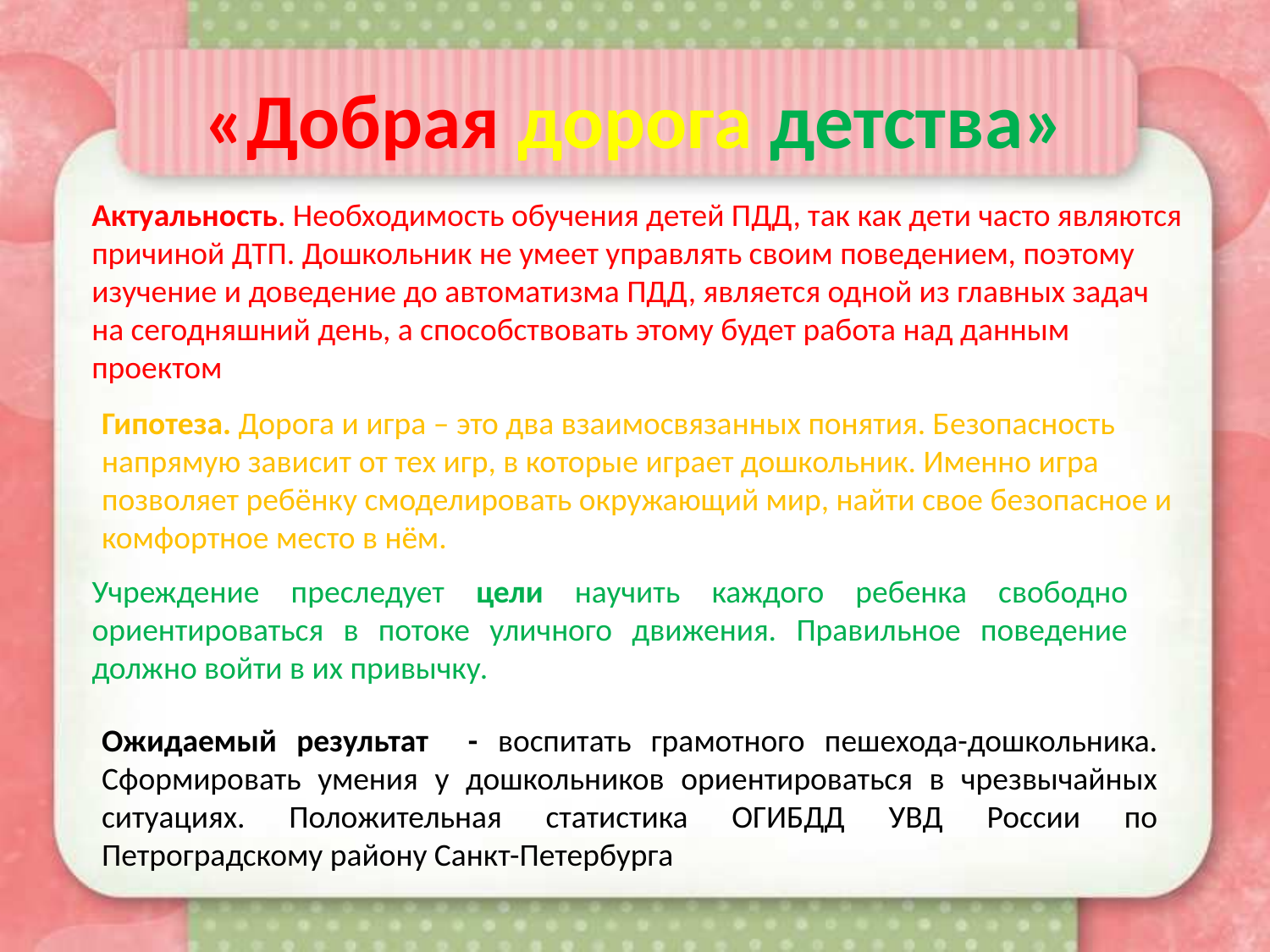

# «Добрая дорога детства»
Актуальность. Необходимость обучения детей ПДД, так как дети часто являются причиной ДТП. Дошкольник не умеет управлять своим поведением, поэтому изучение и доведение до автоматизма ПДД, является одной из главных задач на сегодняшний день, а способствовать этому будет работа над данным проектом
Гипотеза. Дорога и игра – это два взаимосвязанных понятия. Безопасность напрямую зависит от тех игр, в которые играет дошкольник. Именно игра позволяет ребёнку смоделировать окружающий мир, найти свое безопасное и комфортное место в нём.

Учреждение преследует цели научить каждого ребенка свободно ориентироваться в потоке уличного движения. Правильное поведение должно войти в их привычку.
Ожидаемый результат  - воспитать грамотного пешехода-дошкольника. Сформировать умения у дошкольников ориентироваться в чрезвычайных ситуациях. Положительная статистика ОГИБДД УВД России по Петроградскому району Санкт-Петербурга